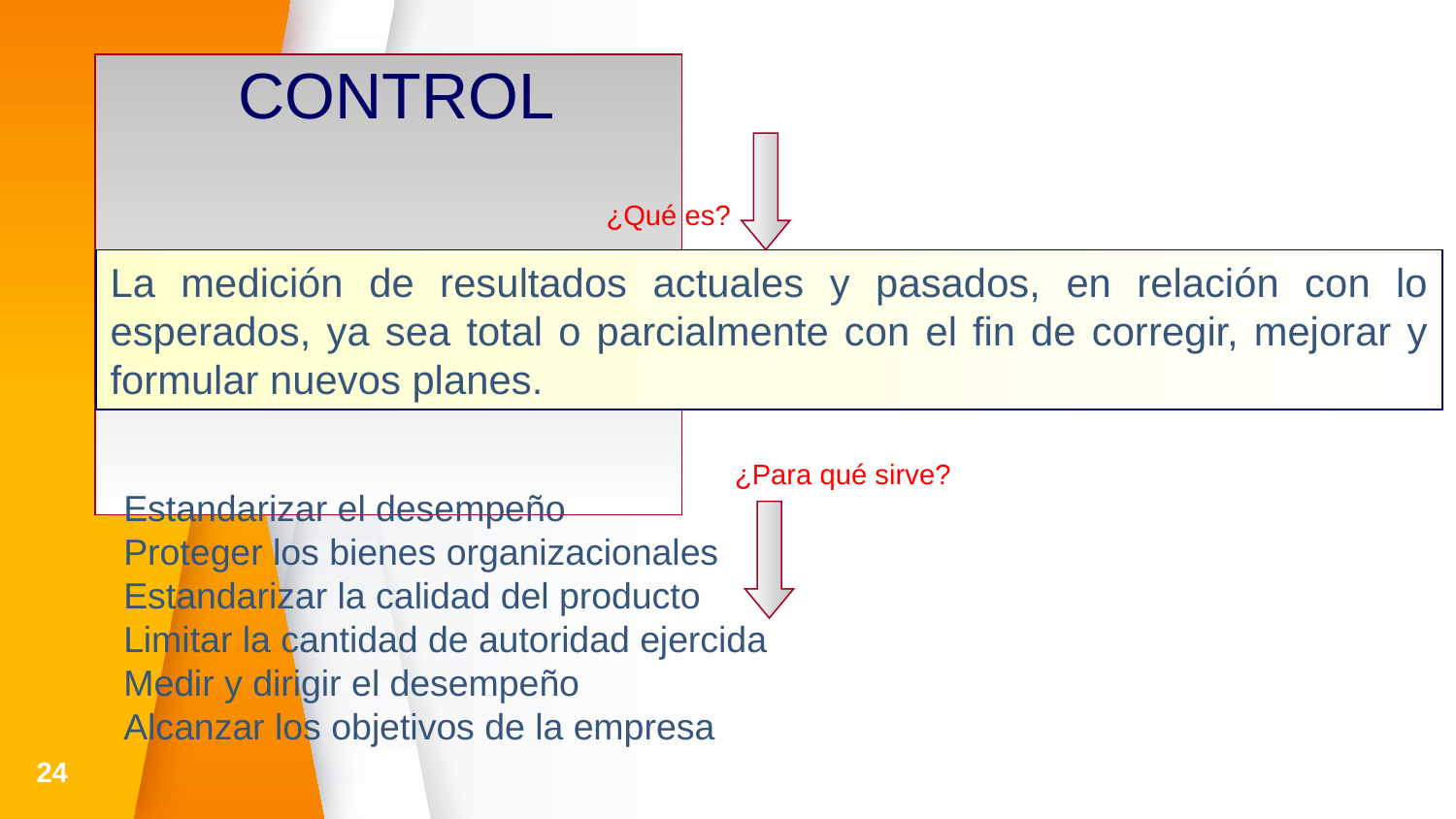

CONTROL

¿Qué es?
La medición de resultados actuales y pasados, en relación con lo esperados, ya sea total o parcialmente con el fin de corregir, mejorar y formular nuevos planes.
¿Para qué sirve?
Estandarizar el desempeño
Proteger los bienes organizacionales
Estandarizar la calidad del producto
Limitar la cantidad de autoridad ejercida
Medir y dirigir el desempeño
Alcanzar los objetivos de la empresa

24